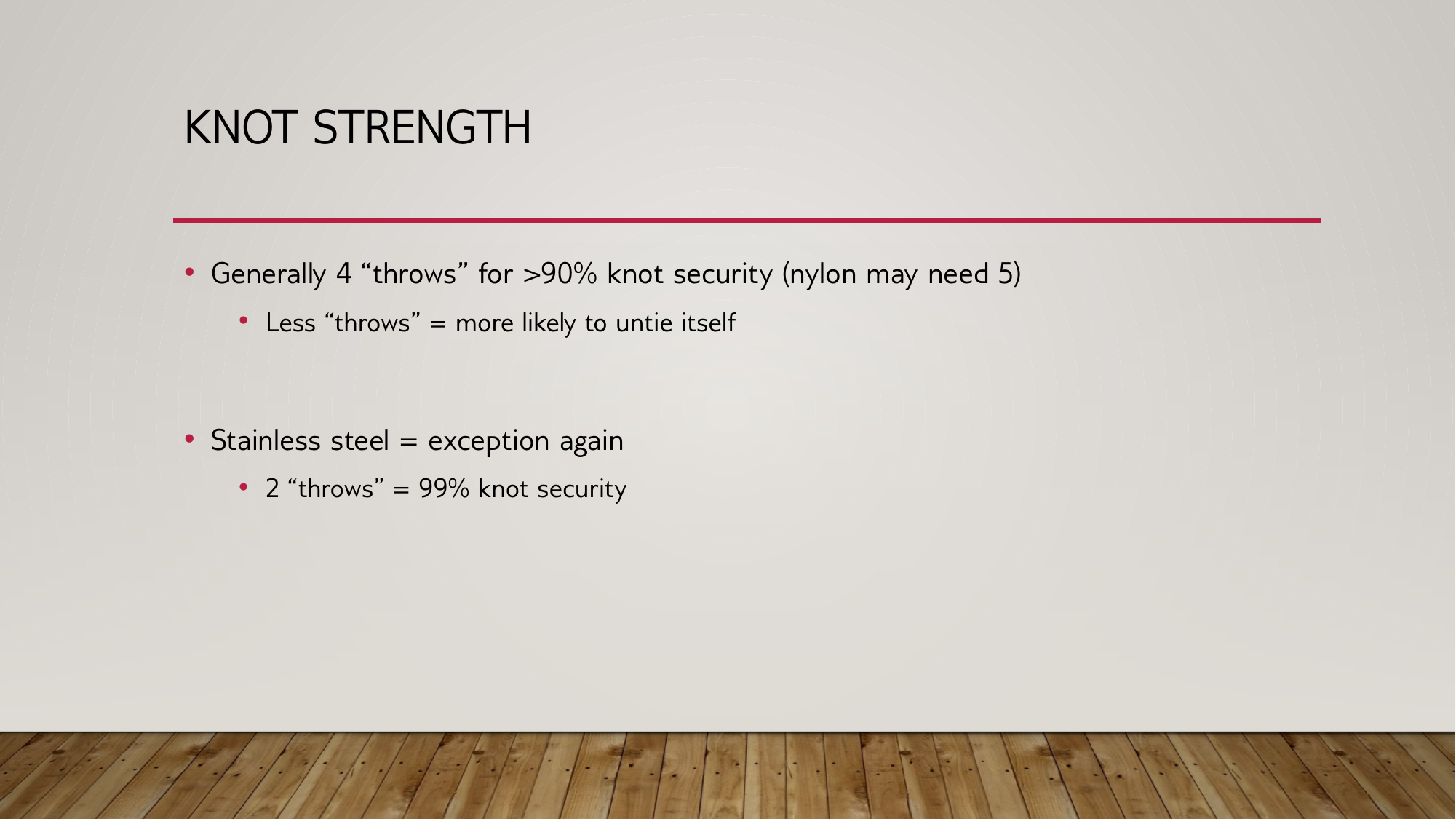

# Knot Strength
Generally 4 “throws” for >90% knot security (nylon may need 5)
Less “throws” = more likely to untie itself

Stainless steel = exception again
2 “throws” = 99% knot security